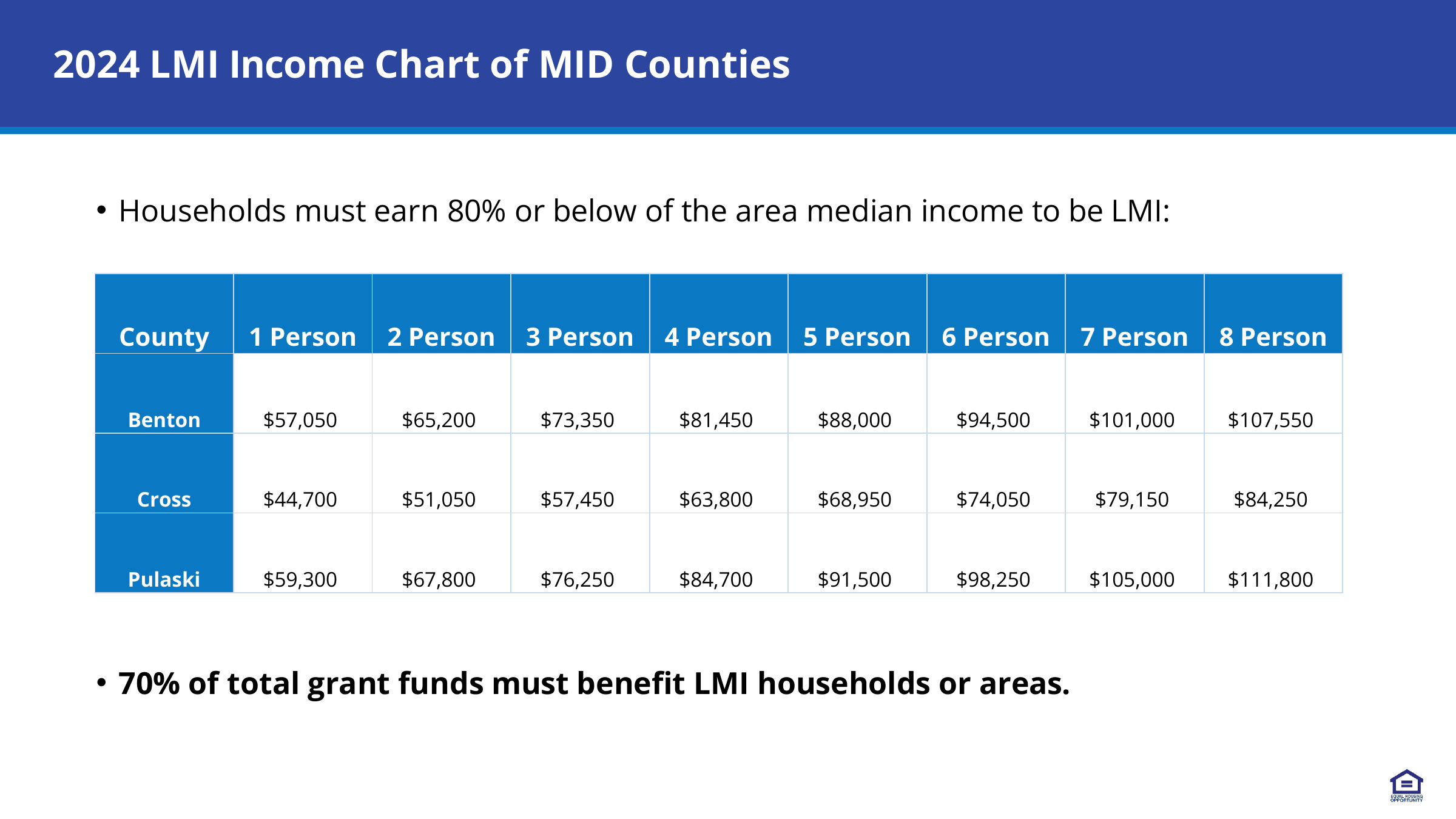

# 2024 LMI Income Chart of MID Counties
Households must earn 80% or below of the area median income to be LMI:
| County | 1 Person | 2 Person | 3 Person | 4 Person | 5 Person | 6 Person | 7 Person | 8 Person |
| --- | --- | --- | --- | --- | --- | --- | --- | --- |
| Benton | $57,050 | $65,200 | $73,350 | $81,450 | $88,000 | $94,500 | $101,000 | $107,550 |
| Cross | $44,700 | $51,050 | $57,450 | $63,800 | $68,950 | $74,050 | $79,150 | $84,250 |
| Pulaski | $59,300 | $67,800 | $76,250 | $84,700 | $91,500 | $98,250 | $105,000 | $111,800 |
70% of total grant funds must benefit LMI households or areas.